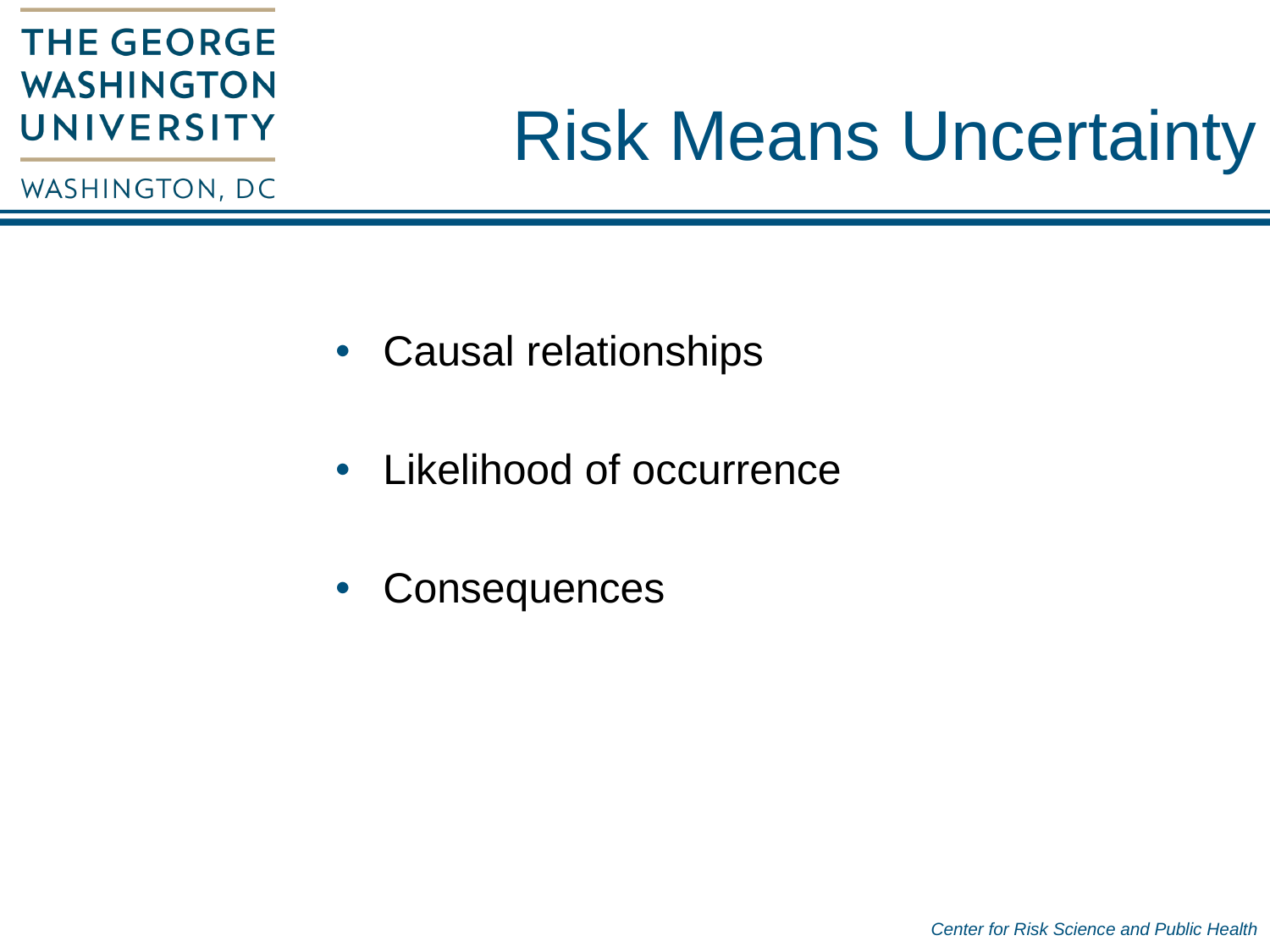

# Risk Means Uncertainty
Causal relationships

Likelihood of occurrence

Consequences